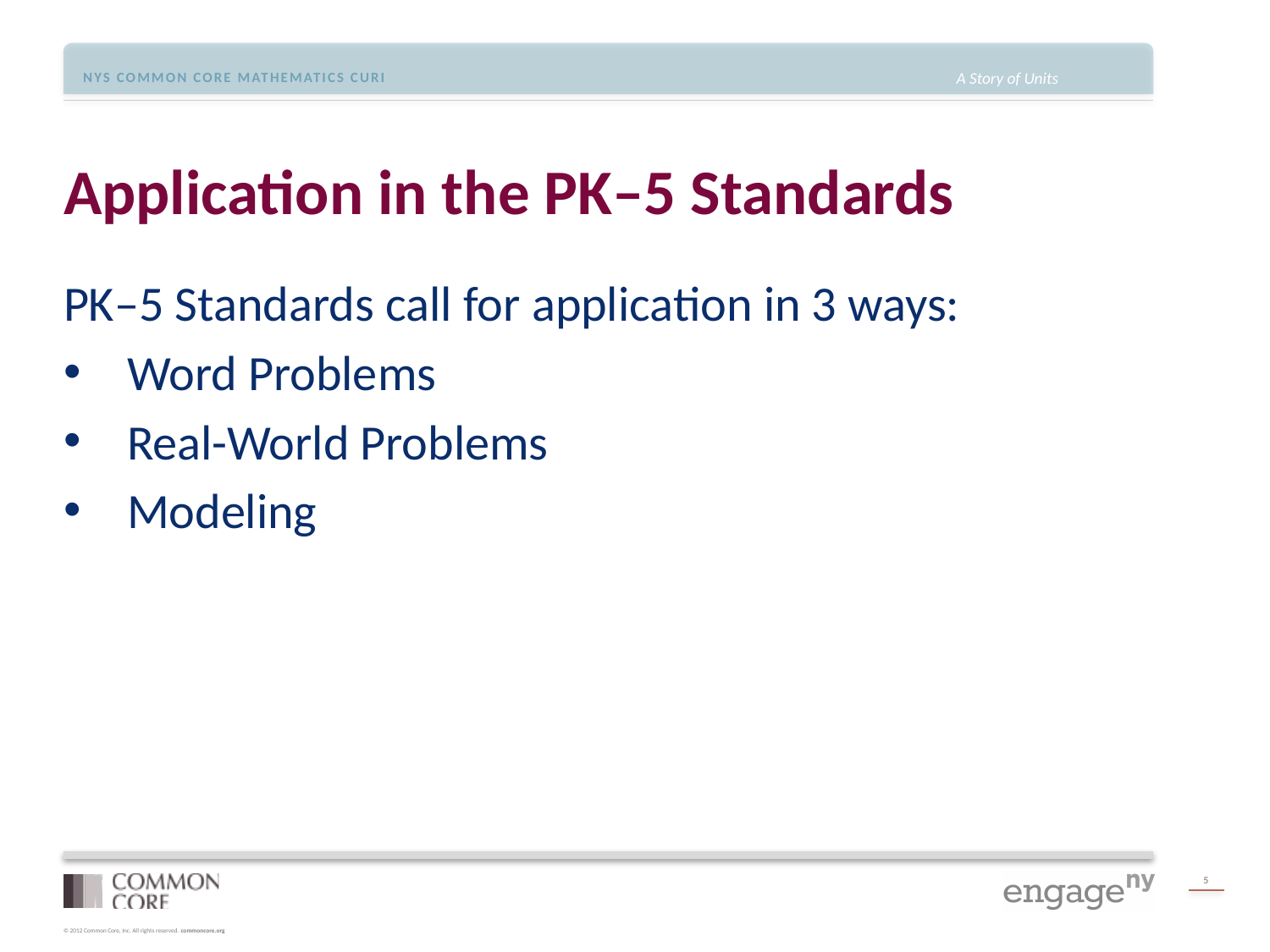

# Application in the PK–5 Standards
PK–5 Standards call for application in 3 ways:
Word Problems
Real-World Problems
Modeling
5